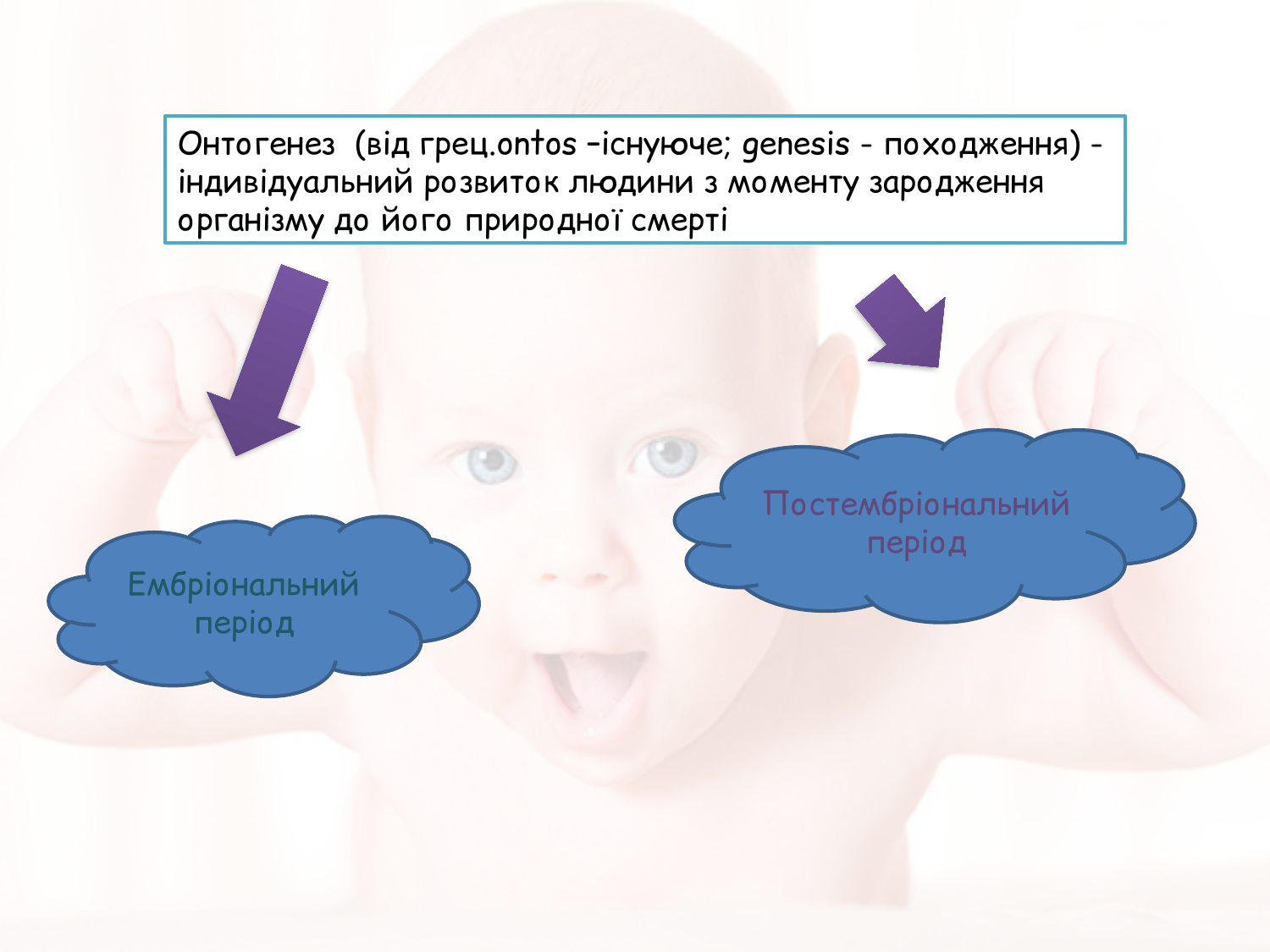

Онтогенез  (від грец.ontos –існуюче; genesis - походження) - індивідуальний розвиток людини з моменту зародження організму до його природної смерті

Постембріональний період
Ембріональний  період